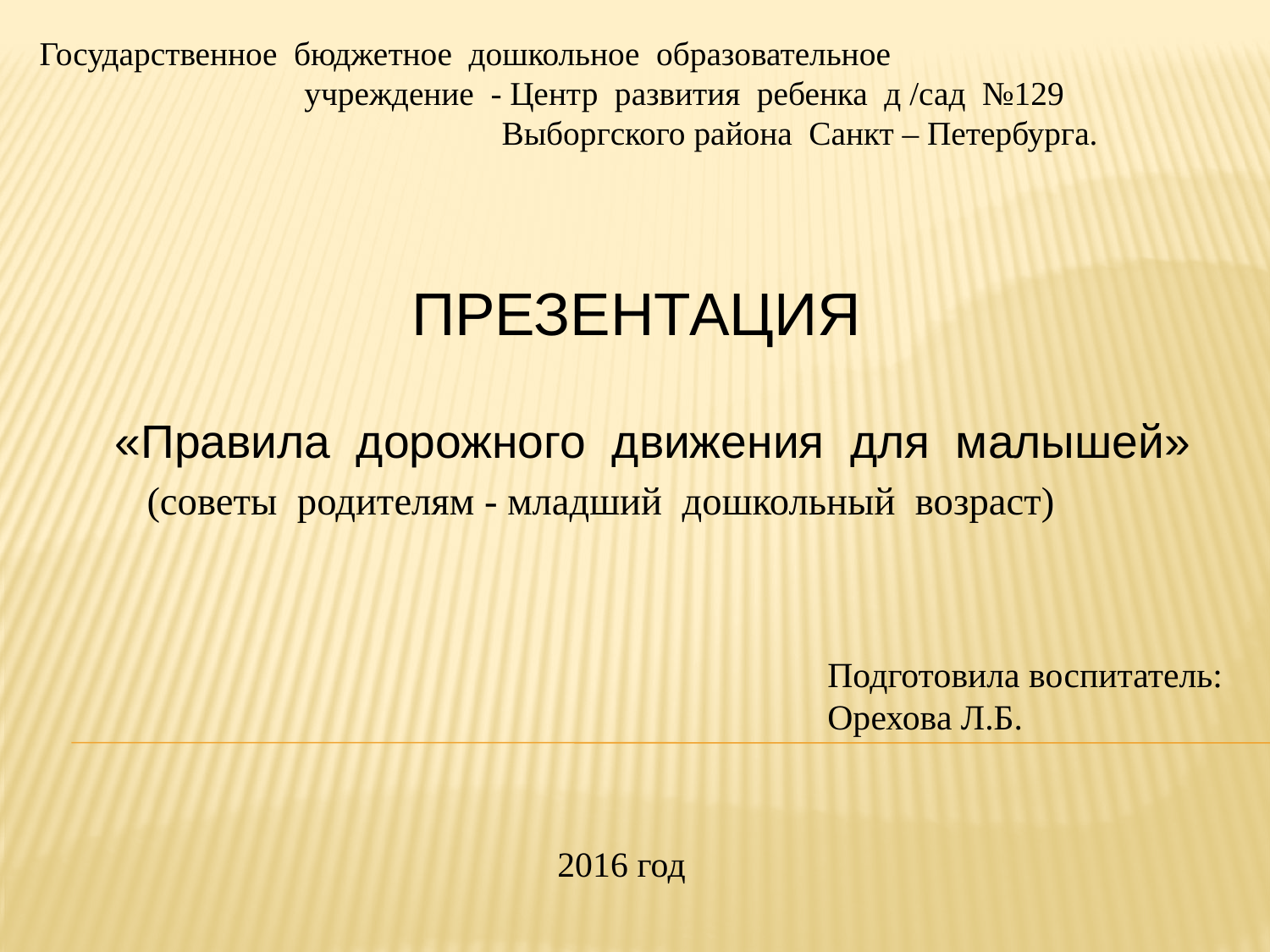

Государственное  бюджетное  дошкольное  образовательное                                                                        учреждение  - Центр  развития  ребенка  д /сад  №129                                                             Выборгского района  Санкт – Петербурга.

                                  ПРЕЗЕНТАЦИЯ

      «Правила  дорожного  движения  для  малышей»
           (советы  родителям - младший  дошкольный  возраст)

Подготовила воспитатель:
Орехова Л.Б.
2016 год